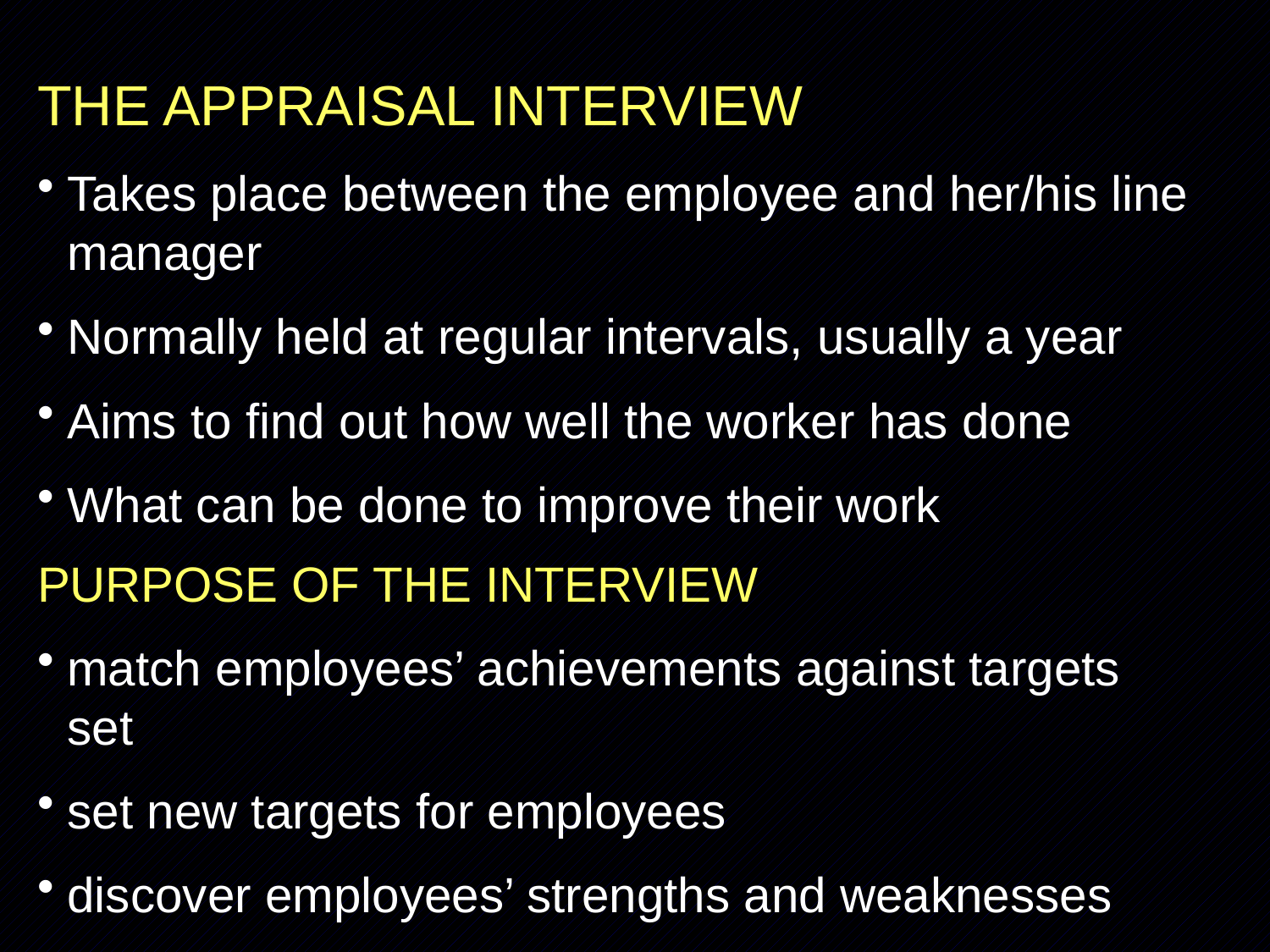

THE APPRAISAL INTERVIEW
Takes place between the employee and her/his line manager
Normally held at regular intervals, usually a year
Aims to find out how well the worker has done
What can be done to improve their work
PURPOSE OF THE INTERVIEW
match employees’ achievements against targets set
set new targets for employees
discover employees’ strengths and weaknesses